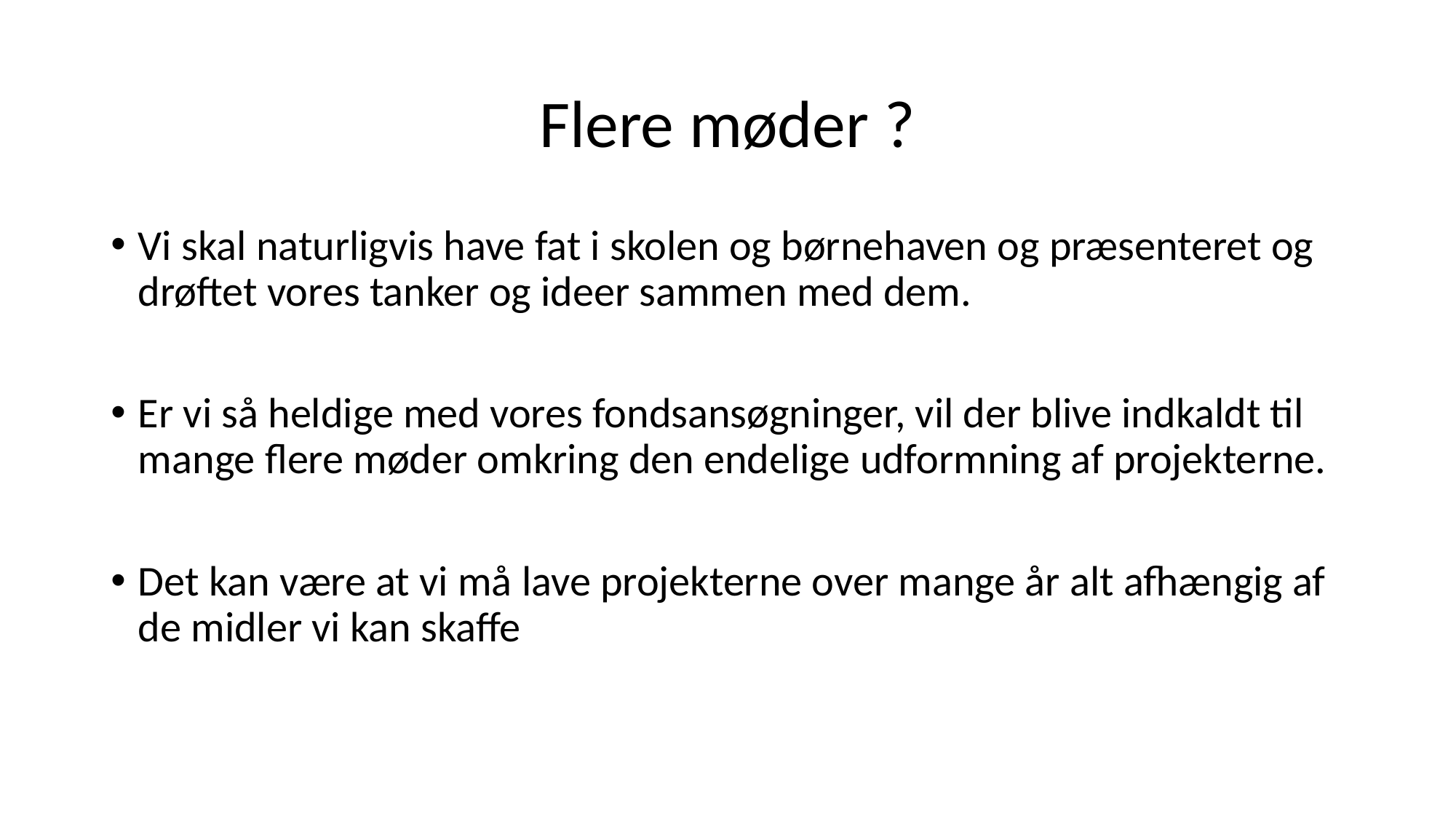

# Flere møder ?
Vi skal naturligvis have fat i skolen og børnehaven og præsenteret og drøftet vores tanker og ideer sammen med dem.

Er vi så heldige med vores fondsansøgninger, vil der blive indkaldt til mange flere møder omkring den endelige udformning af projekterne.

Det kan være at vi må lave projekterne over mange år alt afhængig af de midler vi kan skaffe